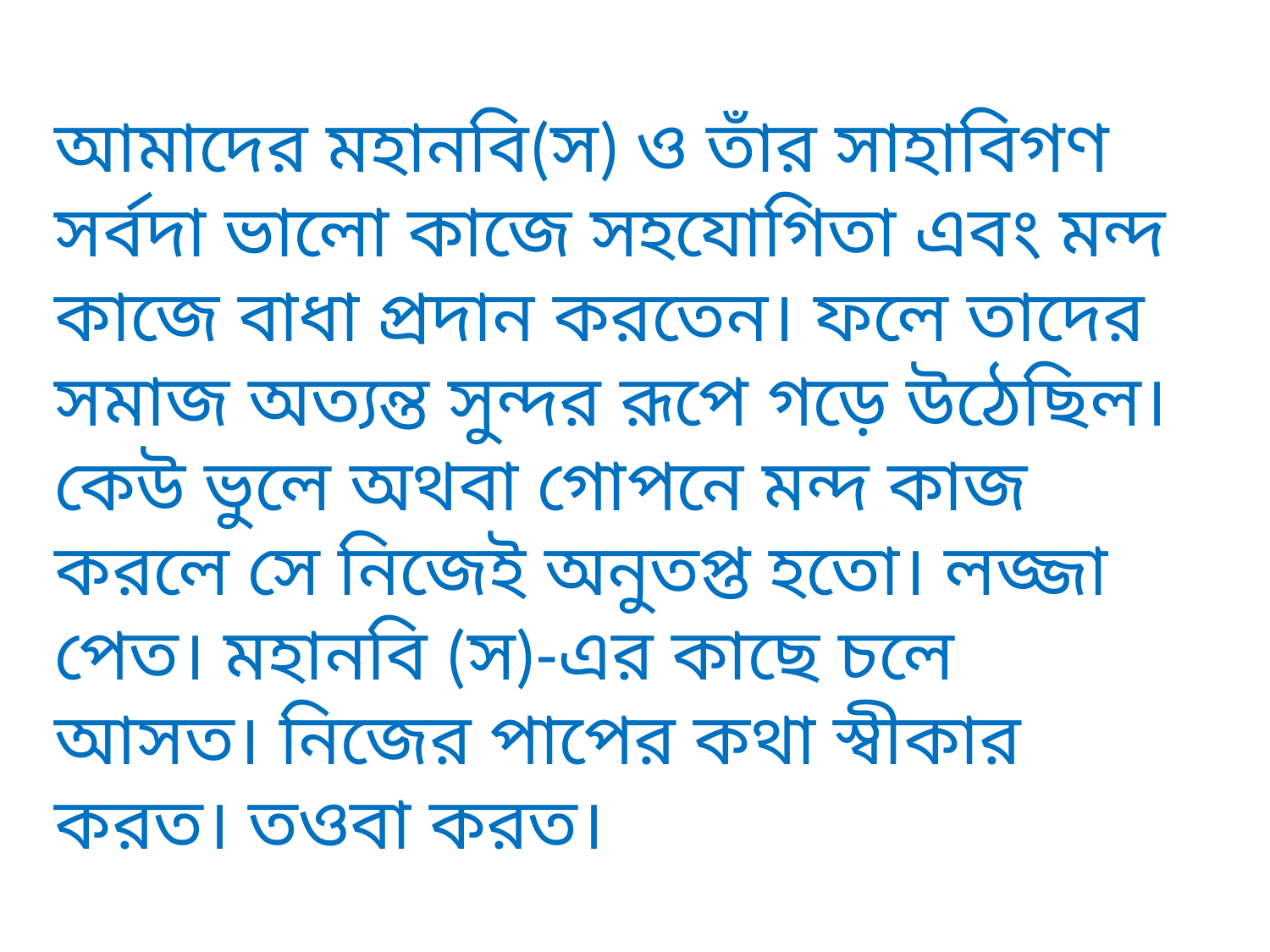

আমাদের মহানবি(স) ও তাঁর সাহাবিগণ সর্বদা ভালো কাজে সহযোগিতা এবং মন্দ কাজে বাধা প্রদান করতেন। ফলে তাদের সমাজ অত্যন্ত সুন্দর রূপে গড়ে উঠেছিল। কেউ ভুলে অথবা গোপনে মন্দ কাজ করলে সে নিজেই অনুতপ্ত হতো। লজ্জা পেত। মহানবি (স)-এর কাছে চলে আসত। নিজের পাপের কথা স্বীকার করত। তওবা করত।